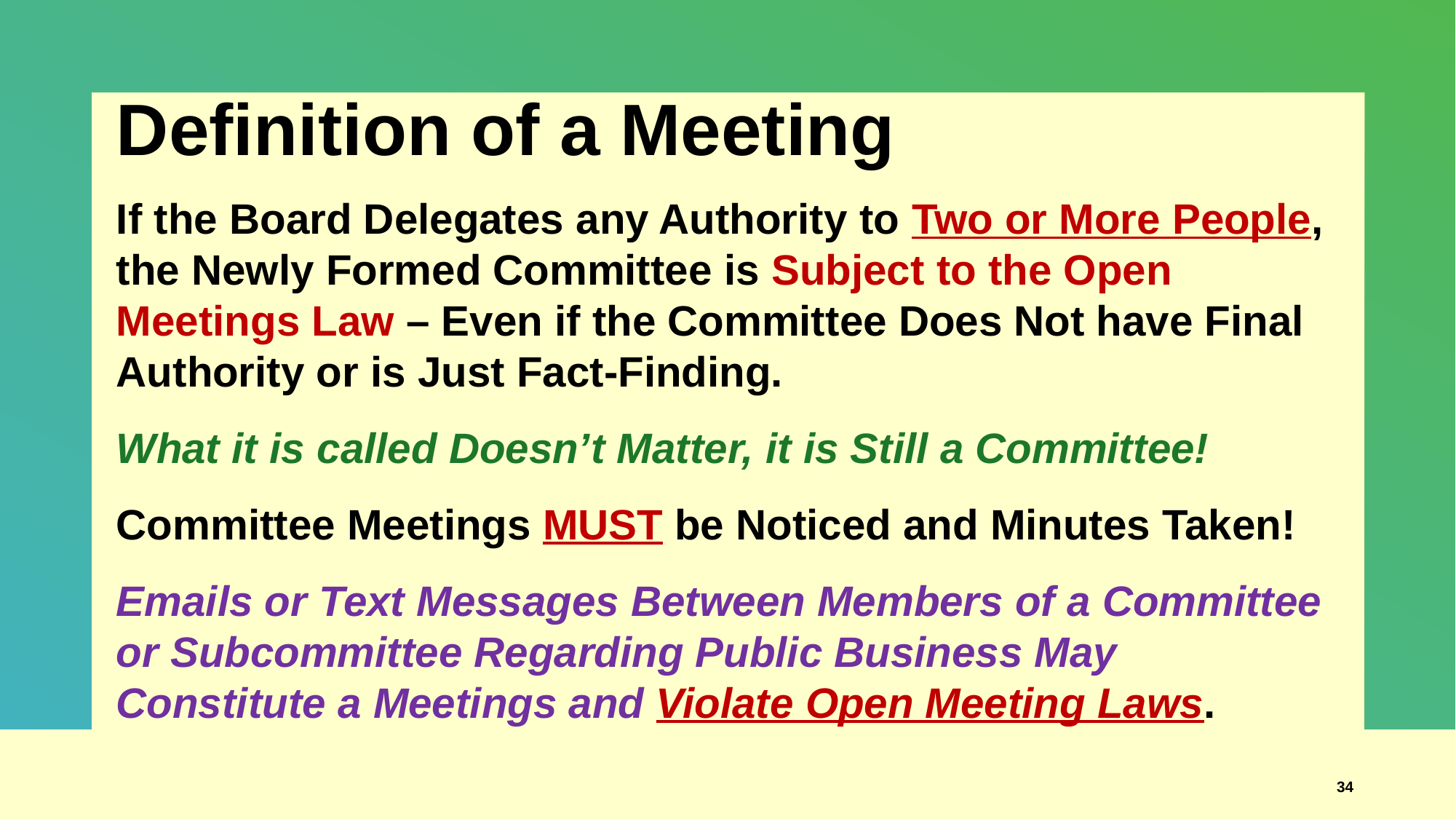

Definition of a Meeting

If the Board Delegates any Authority to Two or More People, the Newly Formed Committee is Subject to the Open Meetings Law – Even if the Committee Does Not have Final Authority or is Just Fact-Finding.

What it is called Doesn’t Matter, it is Still a Committee!

Committee Meetings MUST be Noticed and Minutes Taken!

Emails or Text Messages Between Members of a Committee or Subcommittee Regarding Public Business May Constitute a Meetings and Violate Open Meeting Laws.
34